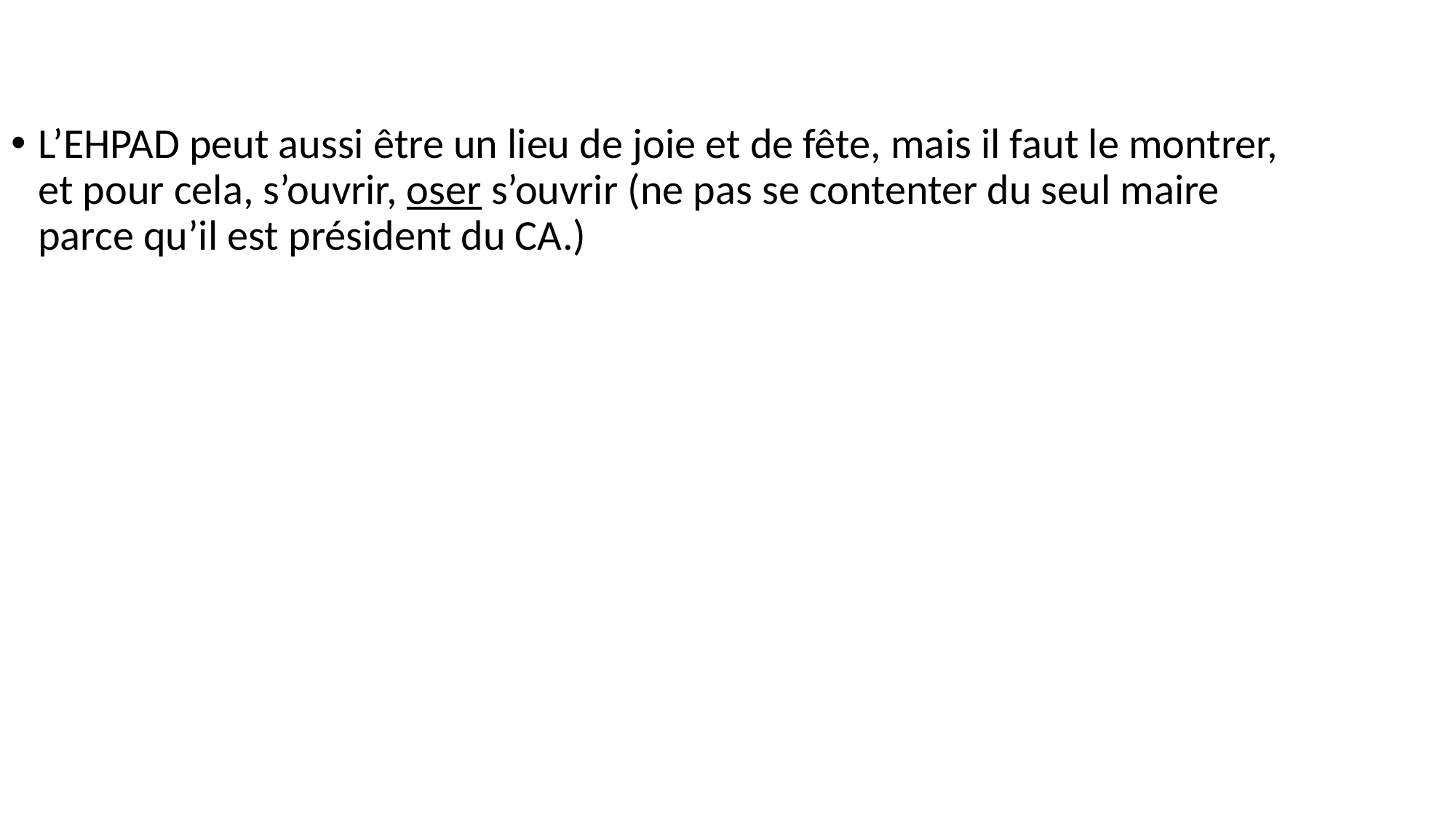

L’EHPAD peut aussi être un lieu de joie et de fête, mais il faut le montrer, et pour cela, s’ouvrir, oser s’ouvrir (ne pas se contenter du seul maire parce qu’il est président du CA.)